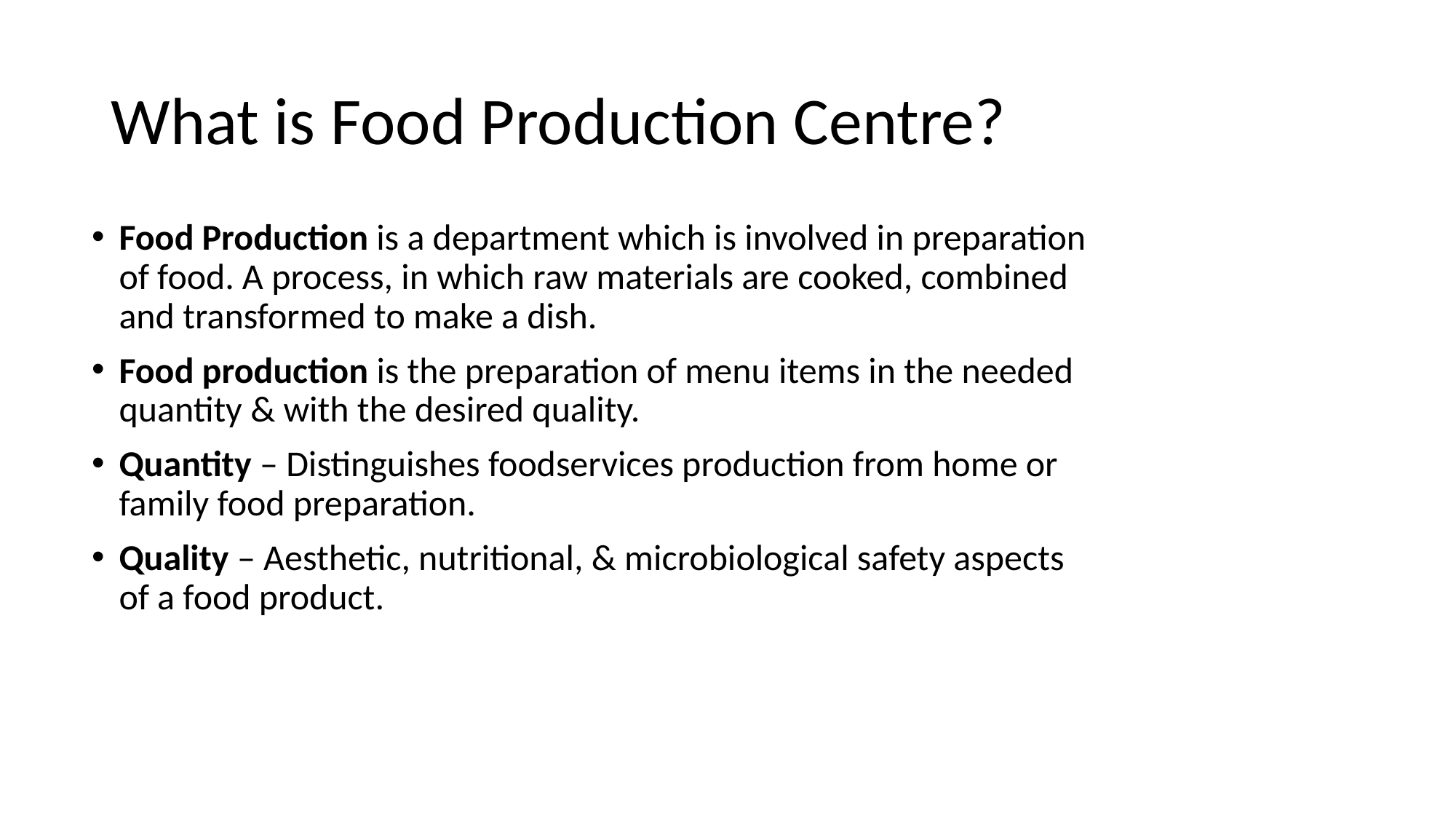

# What is Food Production Centre?
Food Production is a department which is involved in preparation of food. A process, in which raw materials are cooked, combined and transformed to make a dish.
Food production is the preparation of menu items in the needed quantity & with the desired quality.
Quantity – Distinguishes foodservices production from home or family food preparation.
Quality – Aesthetic, nutritional, & microbiological safety aspects of a food product.